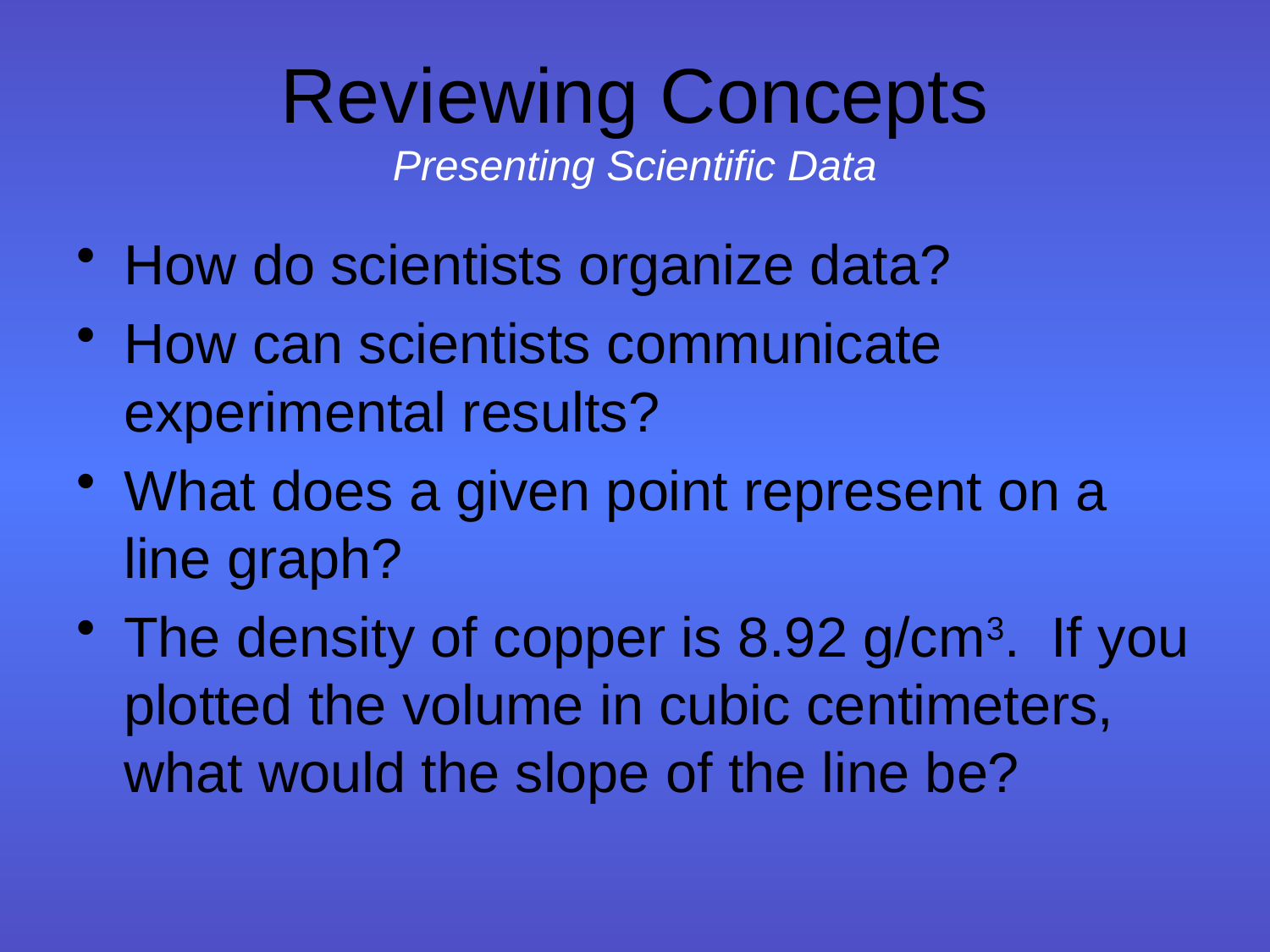

# Reviewing Concepts Presenting Scientific Data
How do scientists organize data?
How can scientists communicate experimental results?
What does a given point represent on a line graph?
The density of copper is 8.92 g/cm3.  If you plotted the volume in cubic centimeters, what would the slope of the line be?